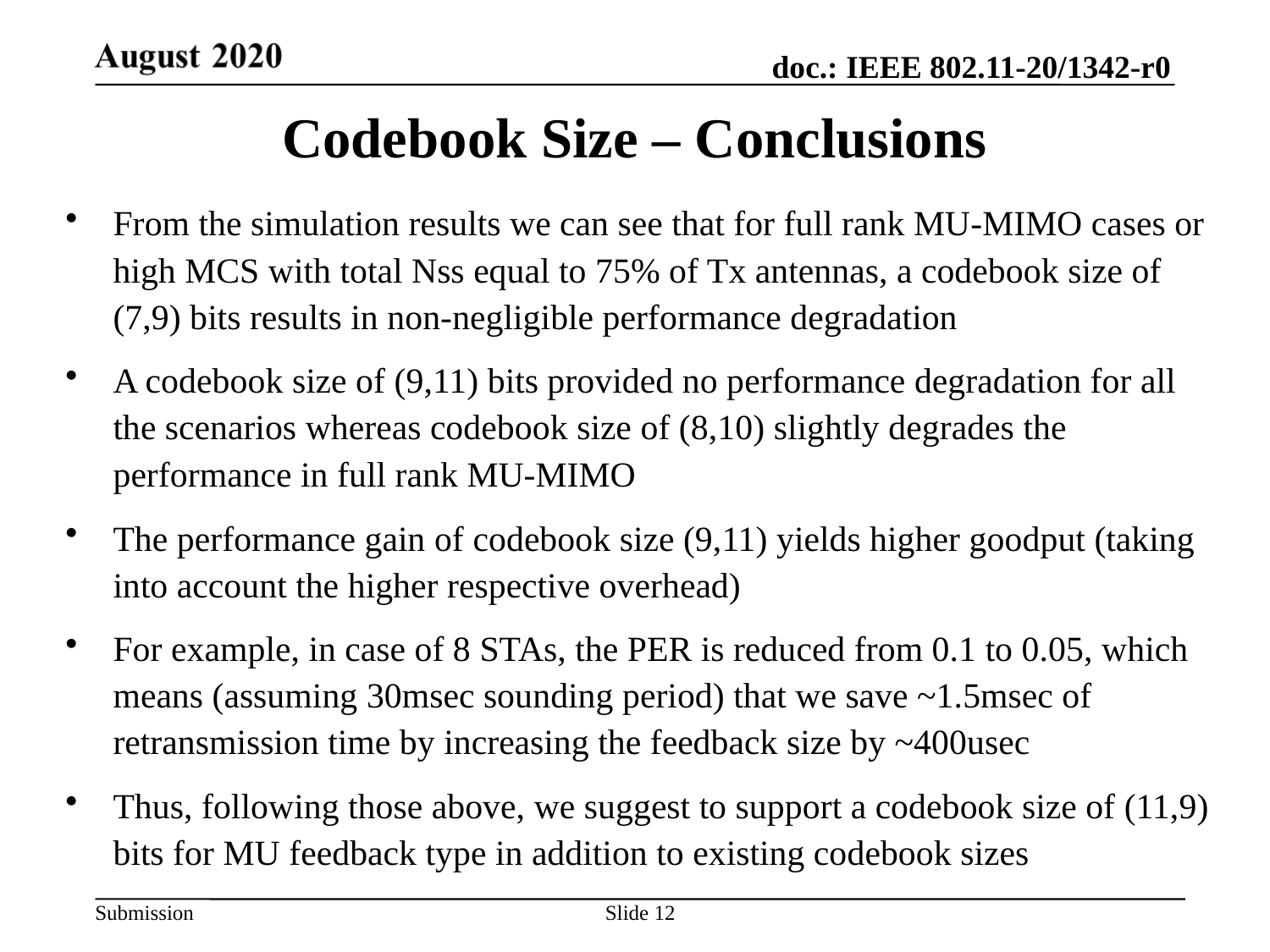

# Codebook Size – Conclusions
From the simulation results we can see that for full rank MU-MIMO cases or high MCS with total Nss equal to 75% of Tx antennas, a codebook size of (7,9) bits results in non-negligible performance degradation
A codebook size of (9,11) bits provided no performance degradation for all the scenarios whereas codebook size of (8,10) slightly degrades the performance in full rank MU-MIMO
The performance gain of codebook size (9,11) yields higher goodput (taking into account the higher respective overhead)
For example, in case of 8 STAs, the PER is reduced from 0.1 to 0.05, which means (assuming 30msec sounding period) that we save ~1.5msec of retransmission time by increasing the feedback size by ~400usec
Thus, following those above, we suggest to support a codebook size of (11,9) bits for MU feedback type in addition to existing codebook sizes
Slide 12